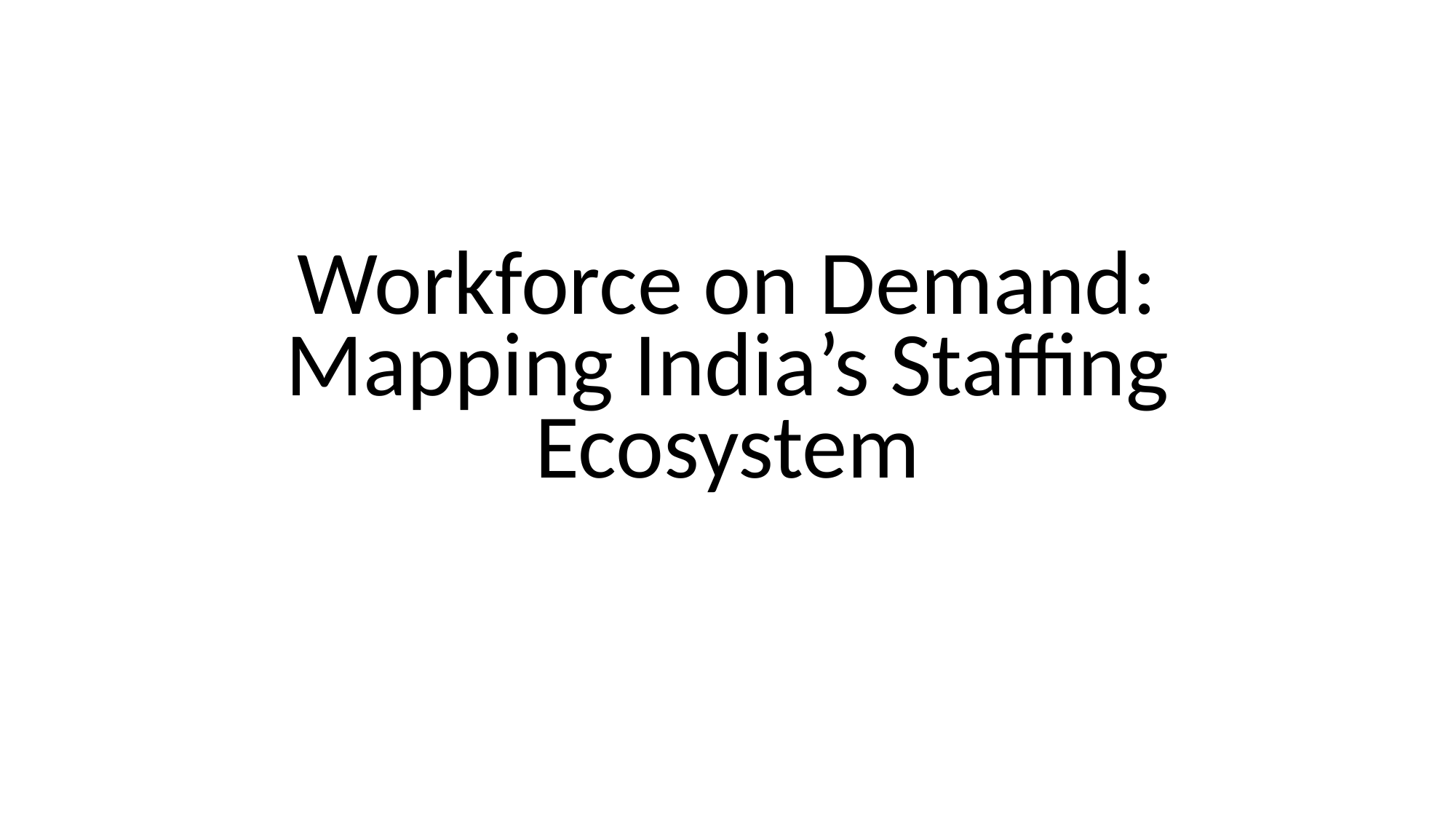

# Workforce on Demand: Mapping India’s Staffing Ecosystem